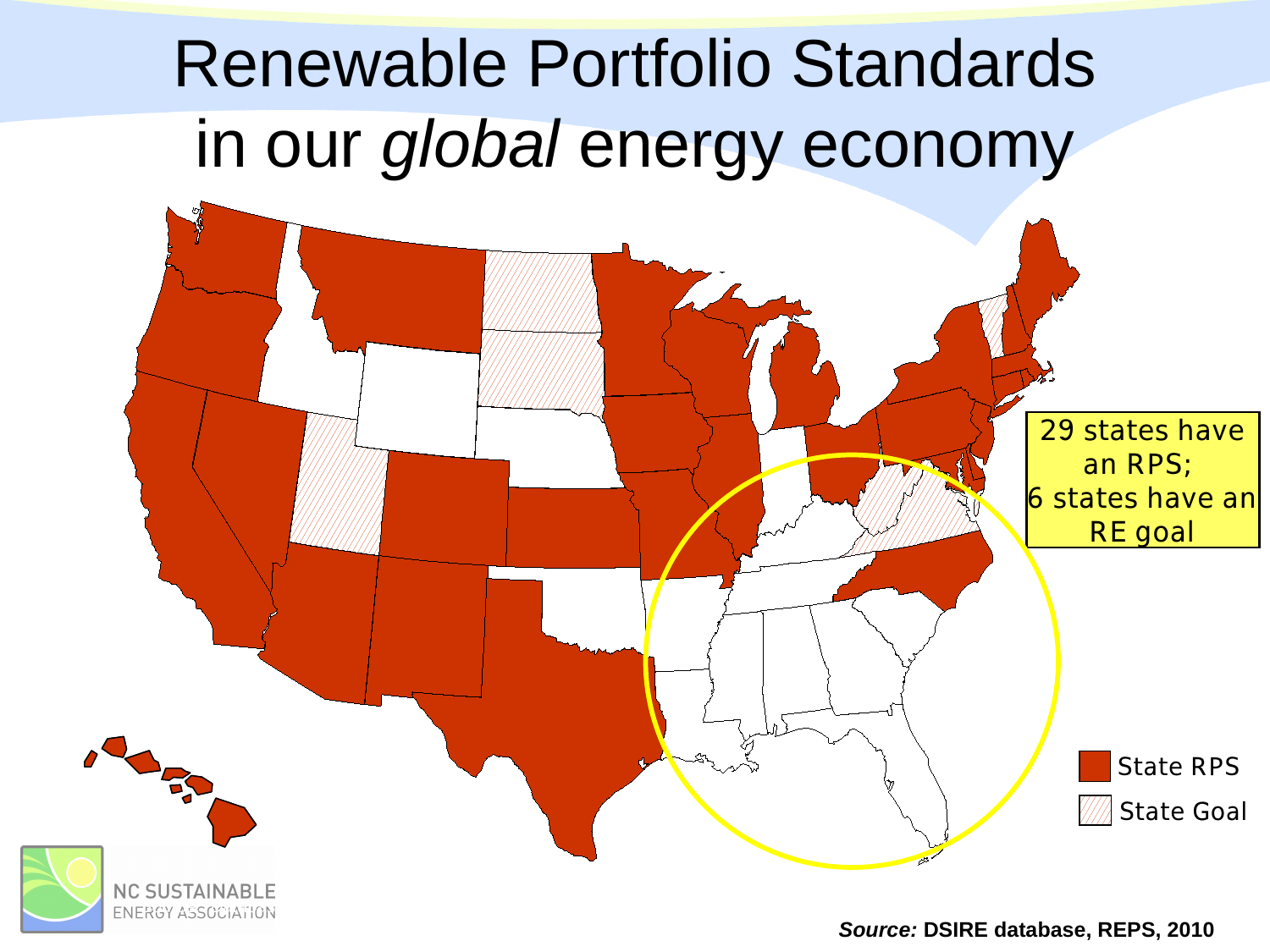

# Renewable Portfolio Standards in our global energy economy

29 states have an RPS;
6 states have an RE goal

State RPS

State Goal
Source:  Database for State Incentives for Renewables and Efficiency. November 2009.   www.dsireusa.org
Source: DSIRE database, REPS, 2010